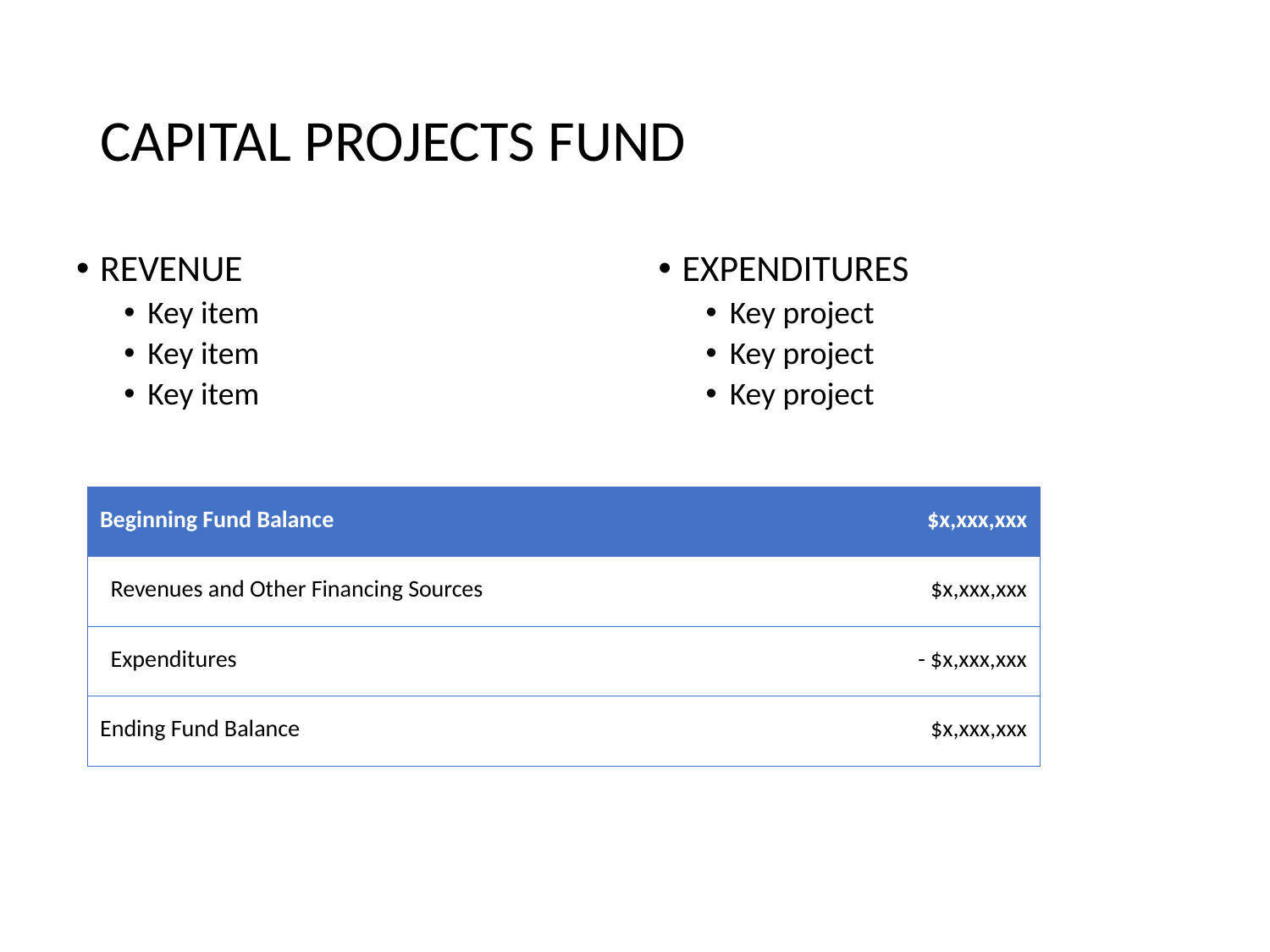

# CAPITAL PROJECTS FUND
REVENUE
Key item
Key item
Key item

EXPENDITURES
Key project
Key project
Key project

| Beginning Fund Balance | $x,xxx,xxx |
| --- | --- |
| Revenues and Other Financing Sources | $x,xxx,xxx |
| Expenditures | - $x,xxx,xxx |
| Ending Fund Balance | $x,xxx,xxx |